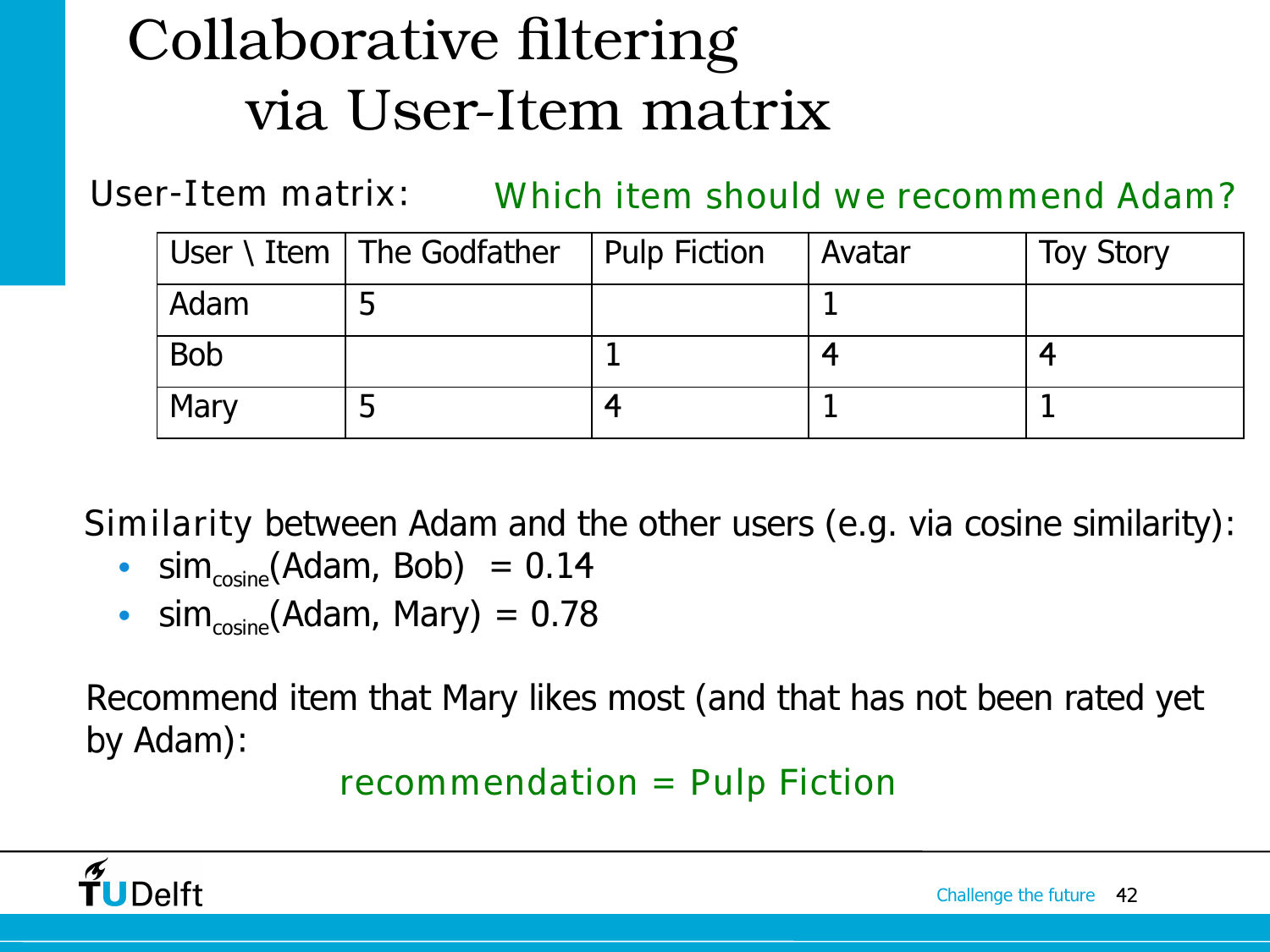

# Collaborative filtering via User-Item matrix
Which item should we recommend Adam?
User-Item matrix:
| User \ Item | The Godfather | Pulp Fiction | Avatar | Toy Story |
| --- | --- | --- | --- | --- |
| Adam | 5 |  | 1 |  |
| Bob |  | 1 | 4 | 4 |
| Mary | 5 | 4 | 1 | 1 |
Similarity between Adam and the other users (e.g. via cosine similarity):
 simcosine(Adam, Bob)  = 0.14
 simcosine(Adam, Mary) = 0.78
Recommend item that Mary likes most (and that has not been rated yet by Adam):
		recommendation = Pulp Fiction